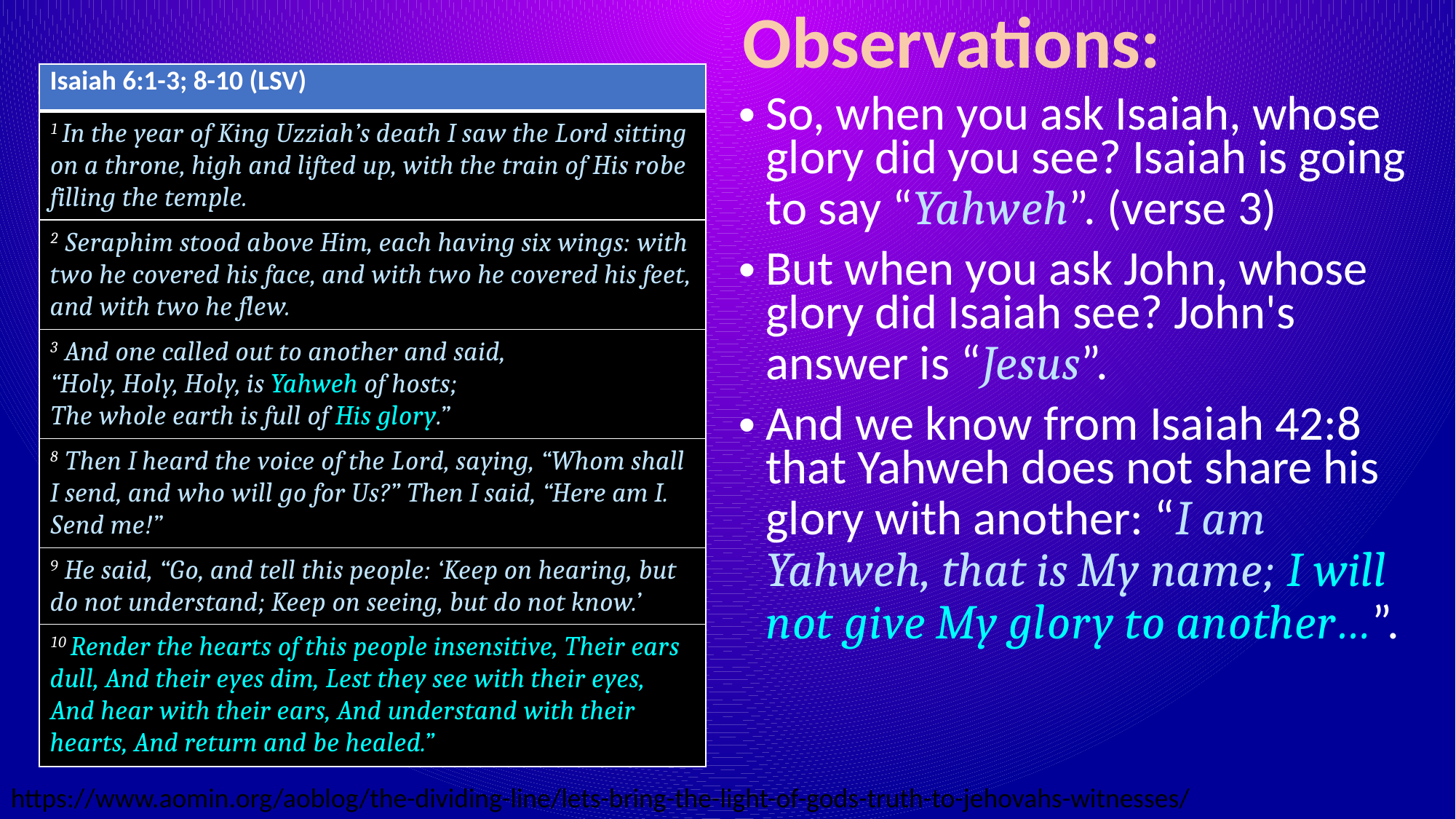

# Observations:
| Isaiah 6:1-3; 8-10 (LSV) |
| --- |
| 1 In the year of King Uzziah’s death I saw the Lord sitting on a throne, high and lifted up, with the train of His robe filling the temple. |
| 2 Seraphim stood above Him, each having six wings: with two he covered his face, and with two he covered his feet, and with two he flew. |
| 3 And one called out to another and said, “Holy, Holy, Holy, is Yahweh of hosts; The whole earth is full of His glory.” |
| 8 Then I heard the voice of the Lord, saying, “Whom shall I send, and who will go for Us?” Then I said, “Here am I. Send me!” |
| 9 He said, “Go, and tell this people: ‘Keep on hearing, but do not understand; Keep on seeing, but do not know.’ |
| 10 Render the hearts of this people insensitive, Their ears dull, And their eyes dim, Lest they see with their eyes, And hear with their ears, And understand with their hearts, And return and be healed.” |
So, when you ask Isaiah, whose glory did you see? Isaiah is going to say “Yahweh”. (verse 3)
But when you ask John, whose glory did Isaiah see? John's answer is “Jesus”.
And we know from Isaiah 42:8 that Yahweh does not share his glory with another: “I am Yahweh, that is My name; I will not give My glory to another…”.
https://www.aomin.org/aoblog/the-dividing-line/lets-bring-the-light-of-gods-truth-to-jehovahs-witnesses/